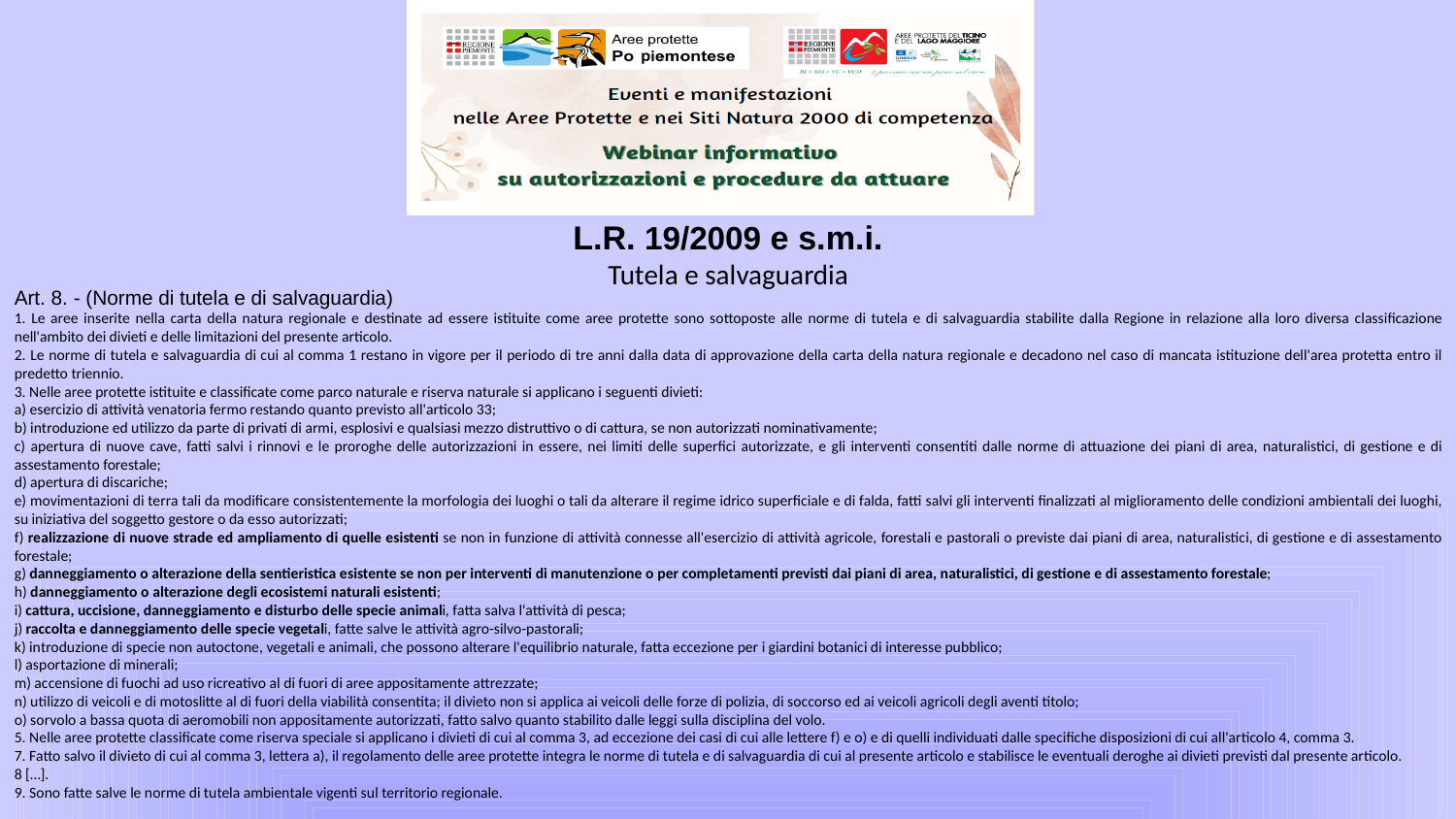

L.R. 19/2009 e s.m.i.
Tutela e salvaguardia
Art. 8. - (Norme di tutela e di salvaguardia)
1. Le aree inserite nella carta della natura regionale e destinate ad essere istituite come aree protette sono sottoposte alle norme di tutela e di salvaguardia stabilite dalla Regione in relazione alla loro diversa classificazione nell'ambito dei divieti e delle limitazioni del presente articolo.
2. Le norme di tutela e salvaguardia di cui al comma 1 restano in vigore per il periodo di tre anni dalla data di approvazione della carta della natura regionale e decadono nel caso di mancata istituzione dell'area protetta entro il predetto triennio.
3. Nelle aree protette istituite e classificate come parco naturale e riserva naturale si applicano i seguenti divieti:
a) esercizio di attività venatoria fermo restando quanto previsto all'articolo 33;
b) introduzione ed utilizzo da parte di privati di armi, esplosivi e qualsiasi mezzo distruttivo o di cattura, se non autorizzati nominativamente;
c) apertura di nuove cave, fatti salvi i rinnovi e le proroghe delle autorizzazioni in essere, nei limiti delle superfici autorizzate, e gli interventi consentiti dalle norme di attuazione dei piani di area, naturalistici, di gestione e di assestamento forestale;
d) apertura di discariche;
e) movimentazioni di terra tali da modificare consistentemente la morfologia dei luoghi o tali da alterare il regime idrico superficiale e di falda, fatti salvi gli interventi finalizzati al miglioramento delle condizioni ambientali dei luoghi, su iniziativa del soggetto gestore o da esso autorizzati;
f) realizzazione di nuove strade ed ampliamento di quelle esistenti se non in funzione di attività connesse all'esercizio di attività agricole, forestali e pastorali o previste dai piani di area, naturalistici, di gestione e di assestamento forestale;
g) danneggiamento o alterazione della sentieristica esistente se non per interventi di manutenzione o per completamenti previsti dai piani di area, naturalistici, di gestione e di assestamento forestale;
h) danneggiamento o alterazione degli ecosistemi naturali esistenti;
i) cattura, uccisione, danneggiamento e disturbo delle specie animali, fatta salva l'attività di pesca;
j) raccolta e danneggiamento delle specie vegetali, fatte salve le attività agro-silvo-pastorali;
k) introduzione di specie non autoctone, vegetali e animali, che possono alterare l'equilibrio naturale, fatta eccezione per i giardini botanici di interesse pubblico;
l) asportazione di minerali;
m) accensione di fuochi ad uso ricreativo al di fuori di aree appositamente attrezzate;
n) utilizzo di veicoli e di motoslitte al di fuori della viabilità consentita; il divieto non si applica ai veicoli delle forze di polizia, di soccorso ed ai veicoli agricoli degli aventi titolo;
o) sorvolo a bassa quota di aeromobili non appositamente autorizzati, fatto salvo quanto stabilito dalle leggi sulla disciplina del volo.
5. Nelle aree protette classificate come riserva speciale si applicano i divieti di cui al comma 3, ad eccezione dei casi di cui alle lettere f) e o) e di quelli individuati dalle specifiche disposizioni di cui all'articolo 4, comma 3.
7. Fatto salvo il divieto di cui al comma 3, lettera a), il regolamento delle aree protette integra le norme di tutela e di salvaguardia di cui al presente articolo e stabilisce le eventuali deroghe ai divieti previsti dal presente articolo.
8 […].
9. Sono fatte salve le norme di tutela ambientale vigenti sul territorio regionale.